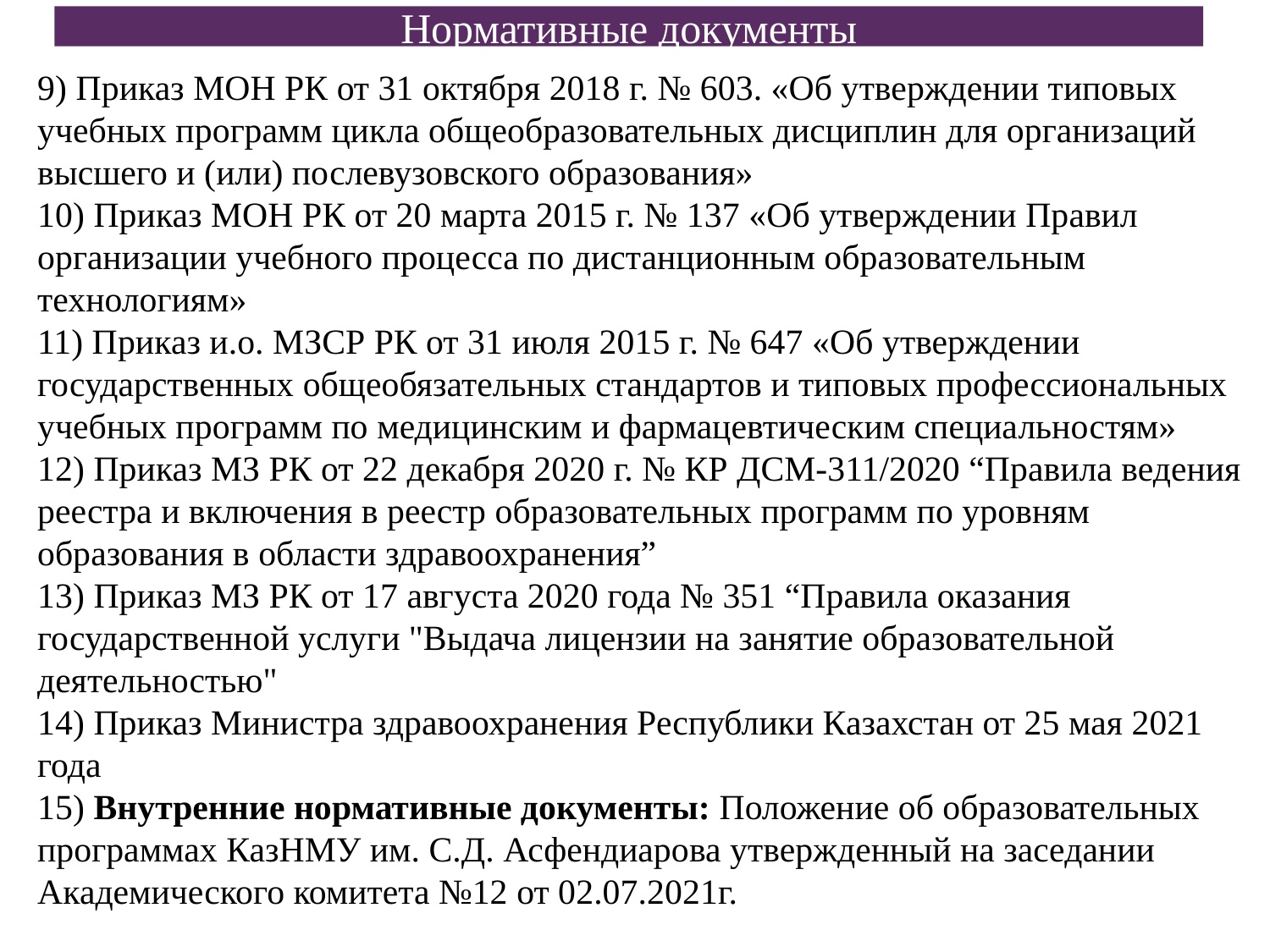

# Нормативные документы
9) Приказ МОН РК от 31 октября 2018 г. № 603. «Об утверждении типовых учебных программ цикла общеобразовательных дисциплин для организаций высшего и (или) послевузовского образования»
10) Приказ МОН РК от 20 марта 2015 г. № 137 «Об утверждении Правил организации учебного процесса по дистанционным образовательным технологиям»
11) Приказ и.о. МЗСР РК от 31 июля 2015 г. № 647 «Об утверждении государственных общеобязательных стандартов и типовых профессиональных учебных программ по медицинским и фармацевтическим специальностям»
12) Приказ МЗ РК от 22 декабря 2020 г. № КР ДСМ-311/2020 “Правила ведения реестра и включения в реестр образовательных программ по уровням образования в области здравоохранения”
13) Приказ МЗ РК от 17 августа 2020 года № 351 “Правила оказания государственной услуги "Выдача лицензии на занятие образовательной деятельностью"
14) Приказ Министра здравоохранения Республики Казахстан от 25 мая 2021 года
15) Внутренние нормативные документы: Положение об образовательных программах КазНМУ им. С.Д. Асфендиарова утвержденный на заседании Академического комитета №12 от 02.07.2021г.